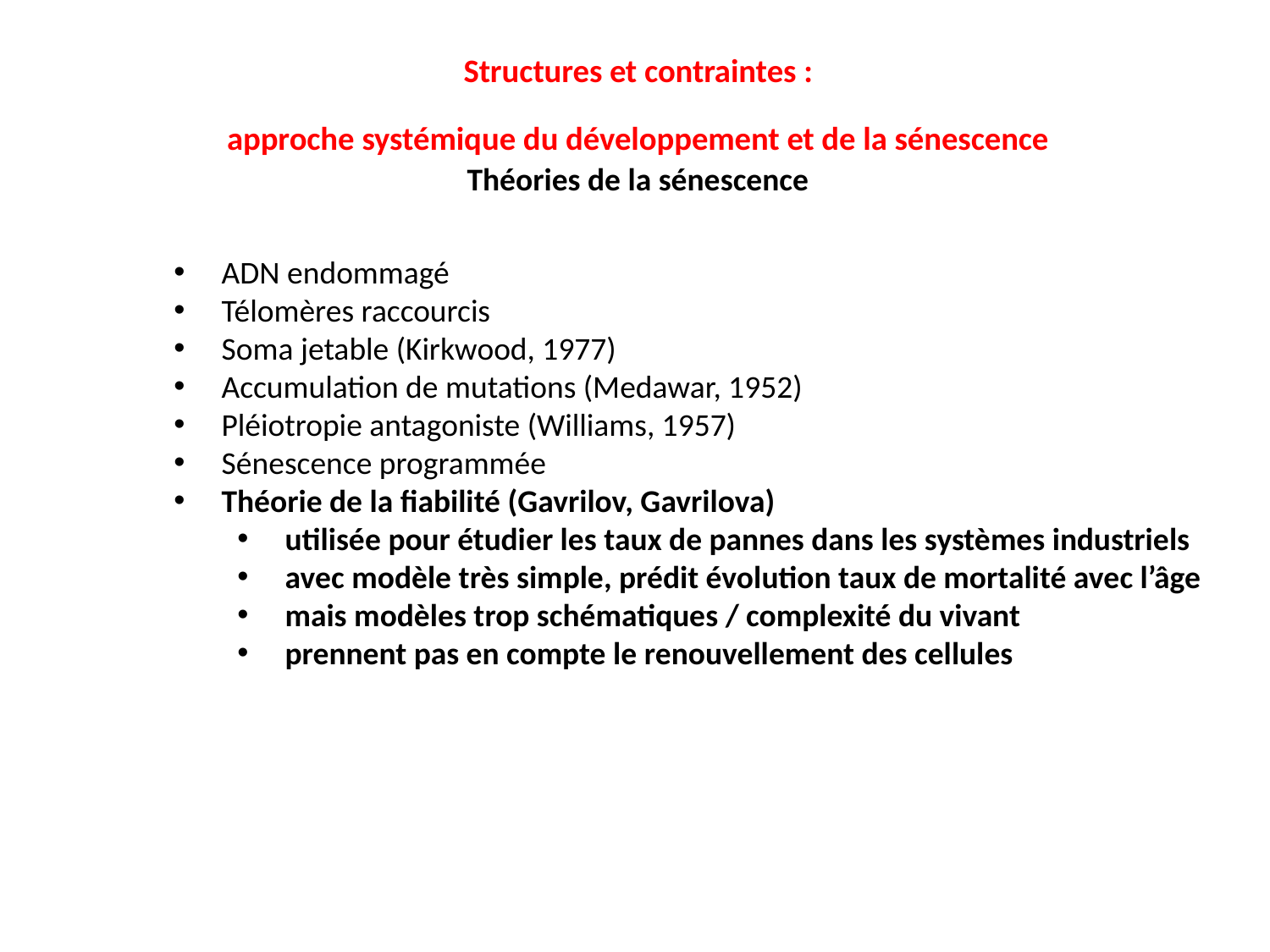

Structures et contraintes :
approche systémique du développement et de la sénescence
Théories de la sénescence
ADN endommagé
Télomères raccourcis
Soma jetable (Kirkwood, 1977)
Accumulation de mutations (Medawar, 1952)
Pléiotropie antagoniste (Williams, 1957)
Sénescence programmée
Théorie de la fiabilité (Gavrilov, Gavrilova)
utilisée pour étudier les taux de pannes dans les systèmes industriels
avec modèle très simple, prédit évolution taux de mortalité avec l’âge
mais modèles trop schématiques / complexité du vivant
prennent pas en compte le renouvellement des cellules